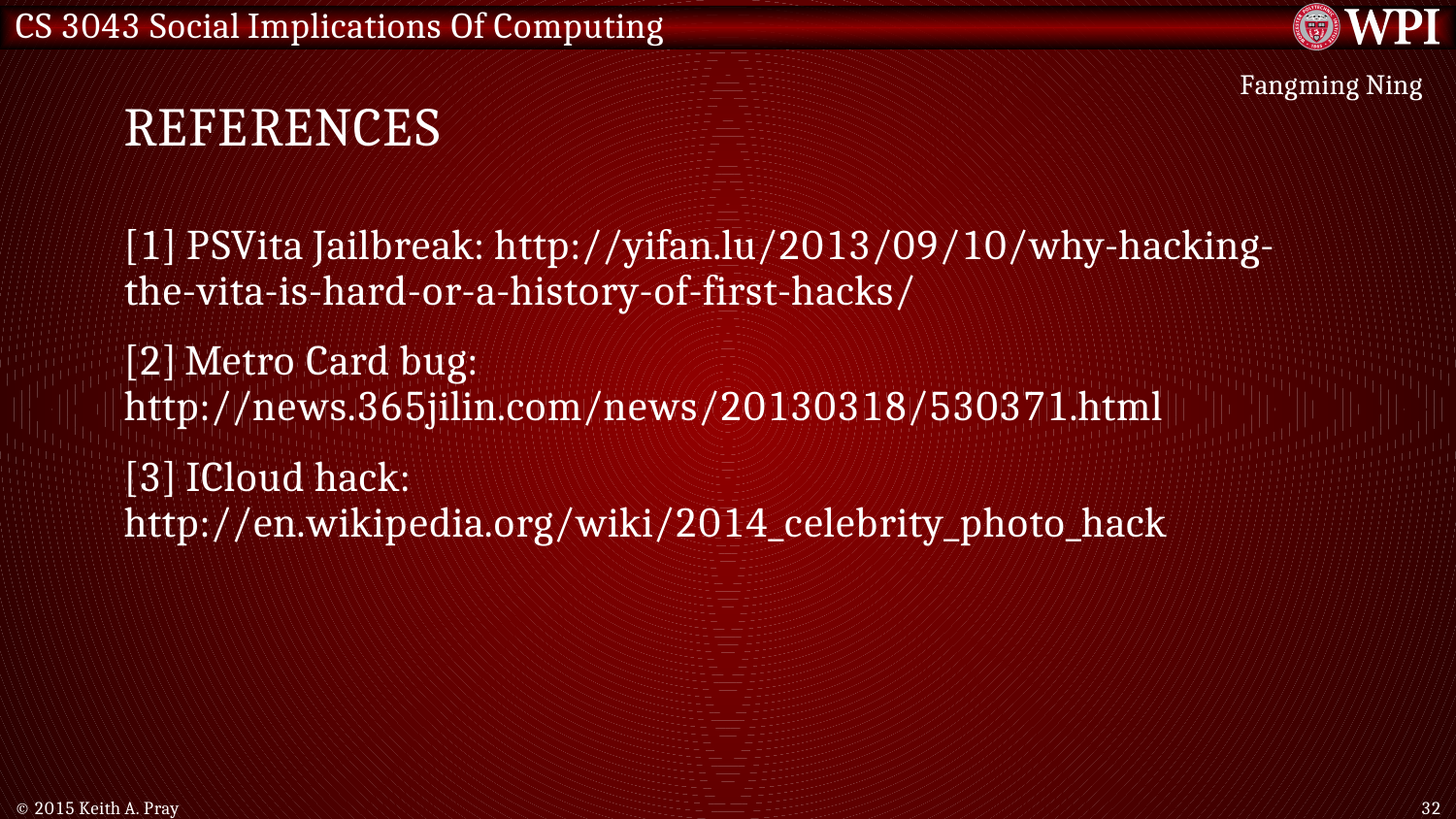

References
Fangming Ning

[1] PSVita Jailbreak: http://yifan.lu/2013/09/10/why-hacking-the-vita-is-hard-or-a-history-of-first-hacks/
[2] Metro Card bug: http://news.365jilin.com/news/20130318/530371.html
[3] ICloud hack: http://en.wikipedia.org/wiki/2014_celebrity_photo_hack

© 2015 Keith A. Pray
32